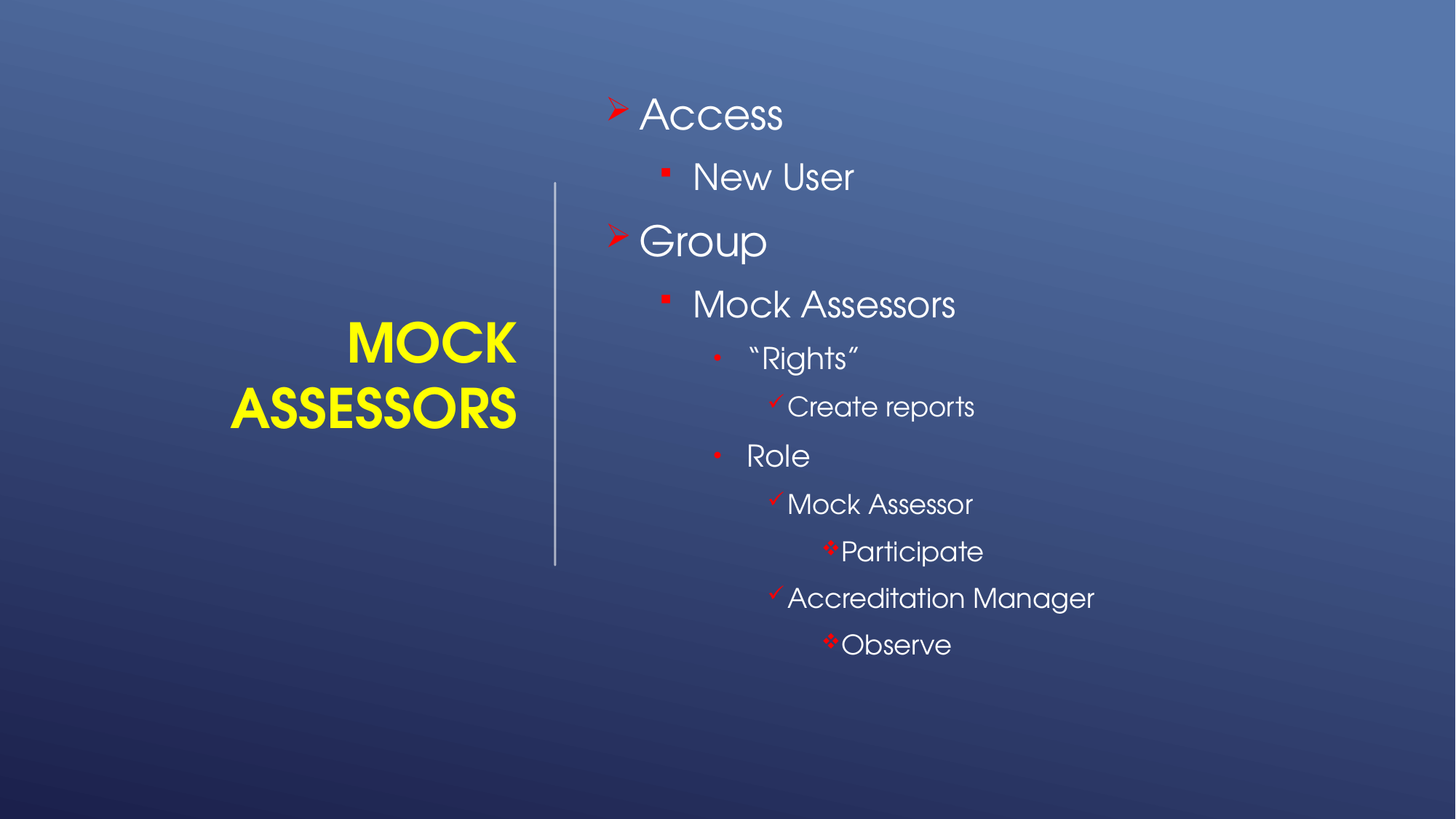

# Mock Assessors
Access
New User
Group
Mock Assessors
“Rights”
Create reports
Role
Mock Assessor
Participate
Accreditation Manager
Observe